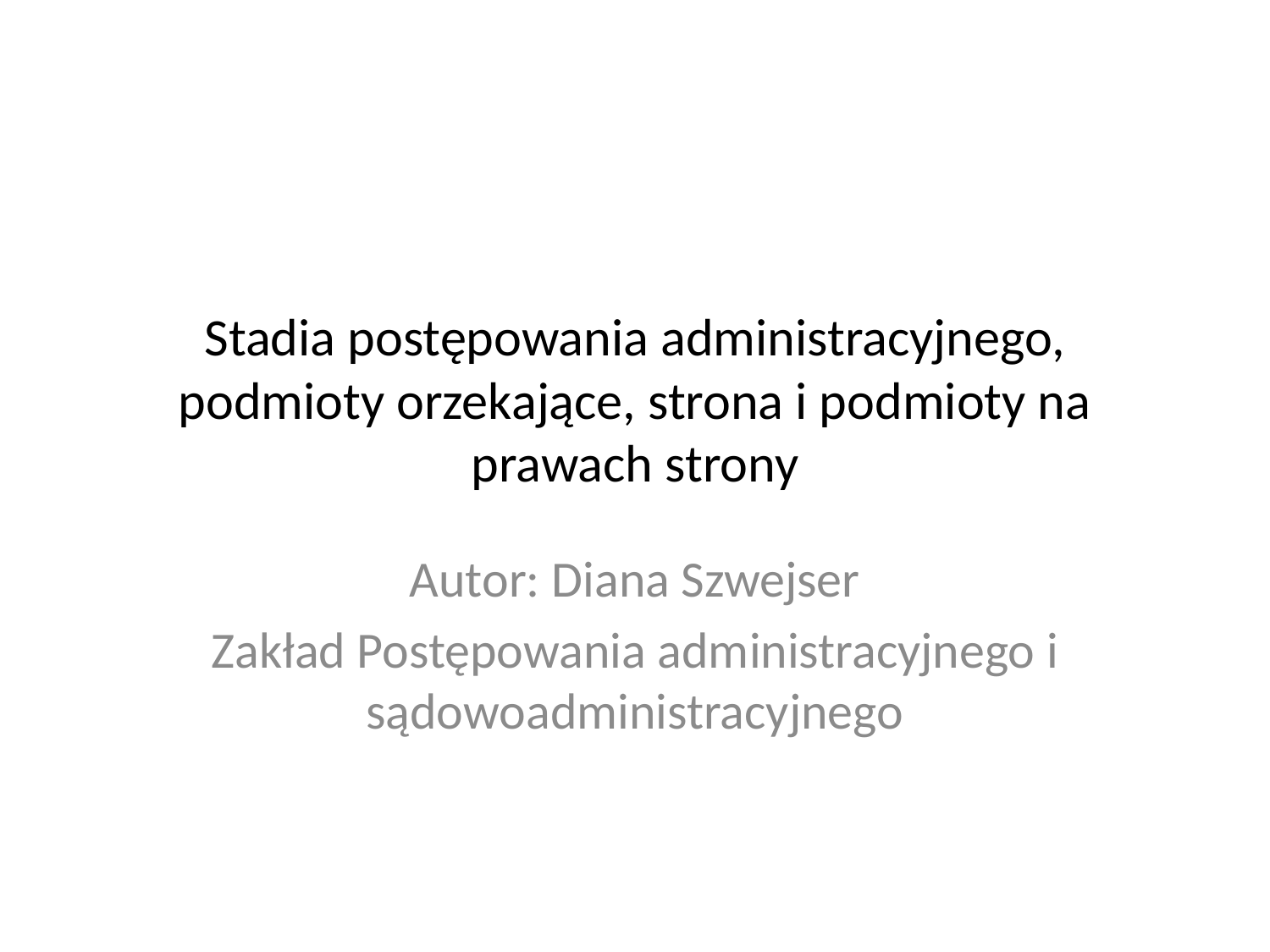

# Stadia postępowania administracyjnego, podmioty orzekające, strona i podmioty na prawach strony
Autor: Diana Szwejser
Zakład Postępowania administracyjnego i sądowoadministracyjnego